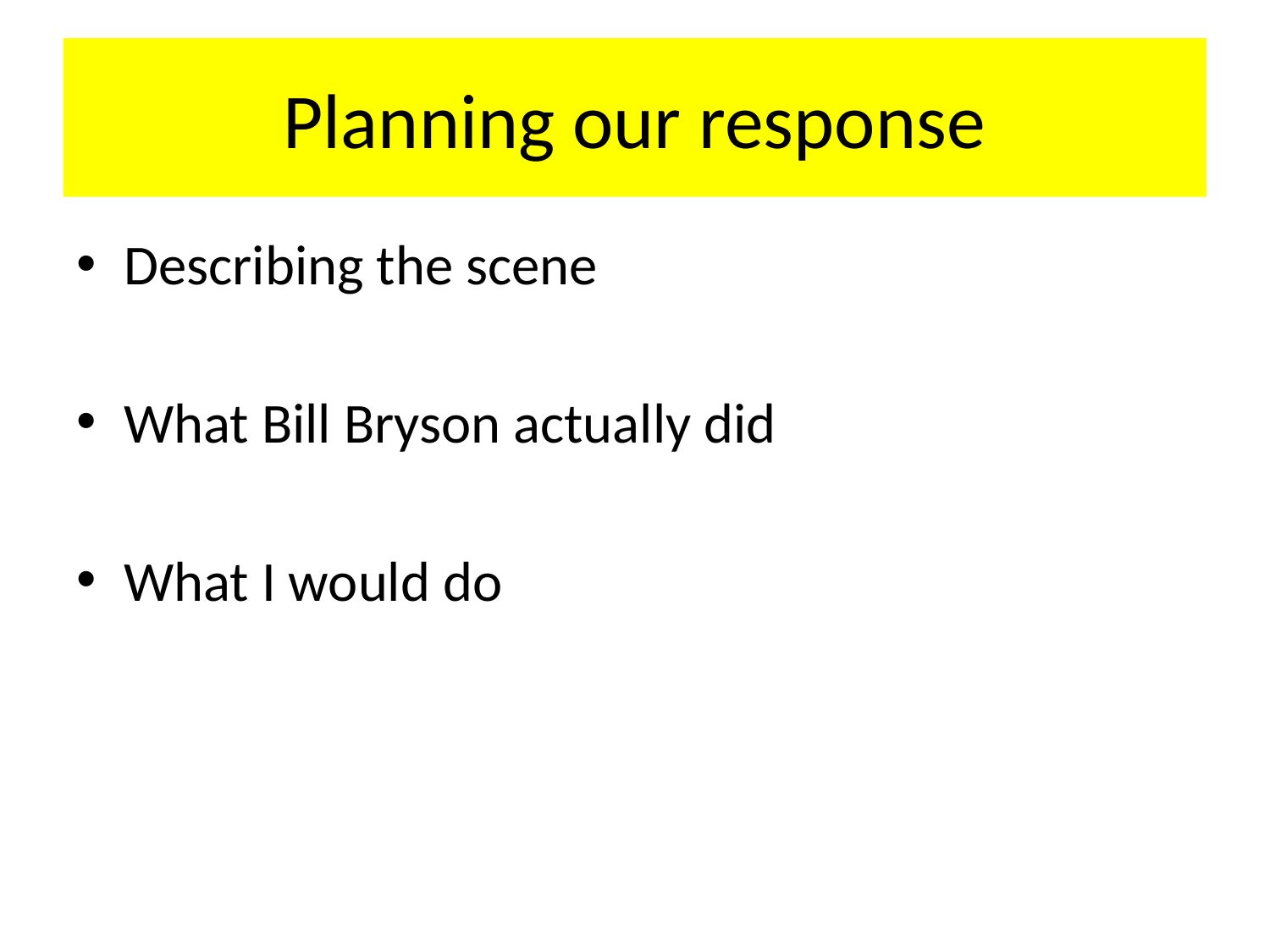

# Planning our response
Describing the scene

What Bill Bryson actually did

What I would do